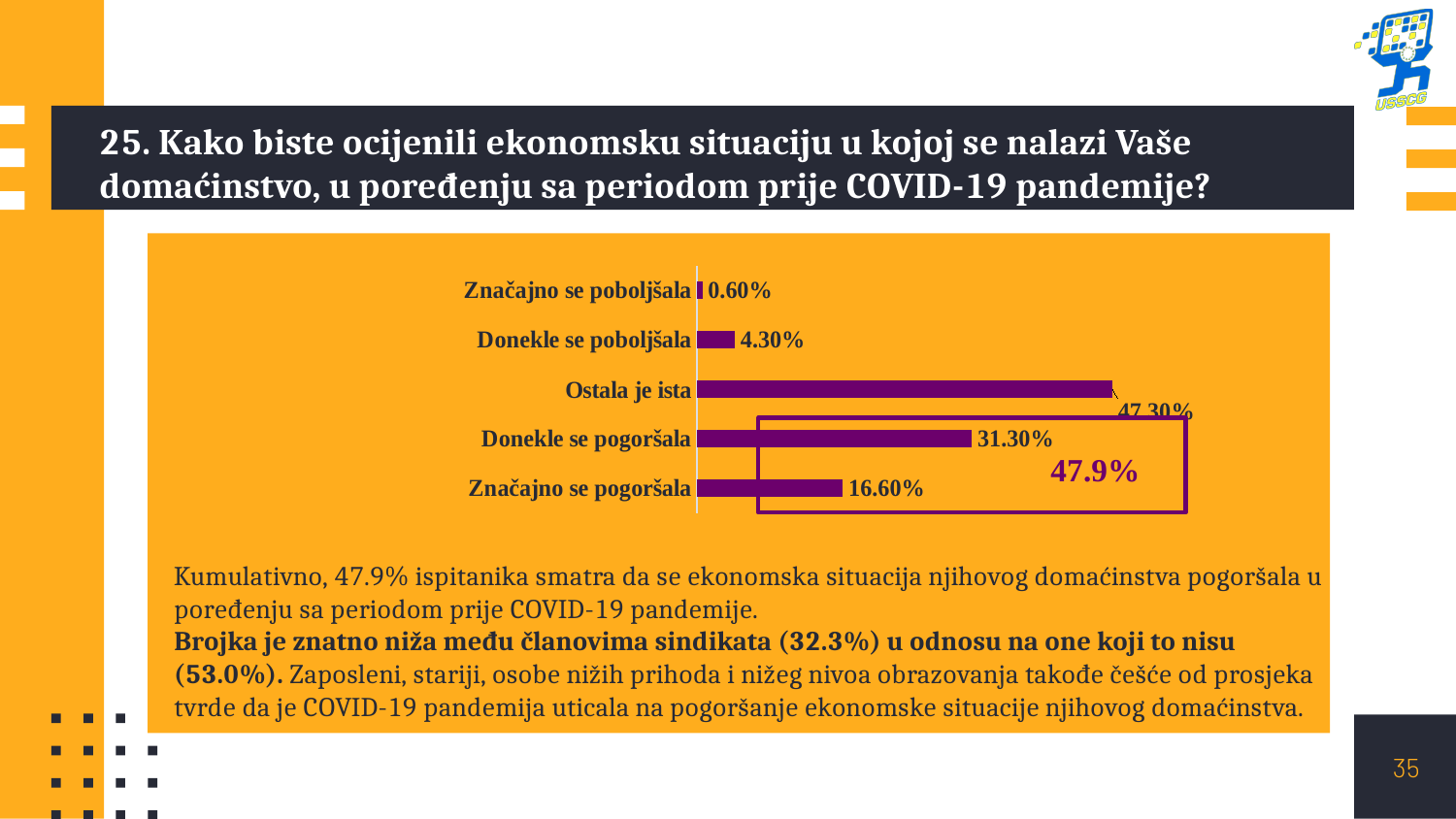

# 25. Kako biste ocijenili ekonomsku situaciju u kojoj se nalazi Vaše domaćinstvo, u poređenju sa periodom prije COVID-19 pandemije?

### Chart

| Category |  |
|---|---|
| Značajno se poboljšala | 0.006 |
| Donekle se poboljšala | 0.043 |
| Ostala je ista | 0.473 |
| Donekle se pogoršala | 0.313 |
| Značajno se pogoršala | 0.166 |
47.9%
Kumulativno, 47.9% ispitanika smatra da se ekonomska situacija njihovog domaćinstva pogoršala u poređenju sa periodom prije COVID-19 pandemije.
Brojka je znatno niža među članovima sindikata (32.3%) u odnosu na one koji to nisu (53.0%). Zaposleni, stariji, osobe nižih prihoda i nižeg nivoa obrazovanja takođe češće od prosjeka tvrde da je COVID-19 pandemija uticala na pogoršanje ekonomske situacije njihovog domaćinstva.
35